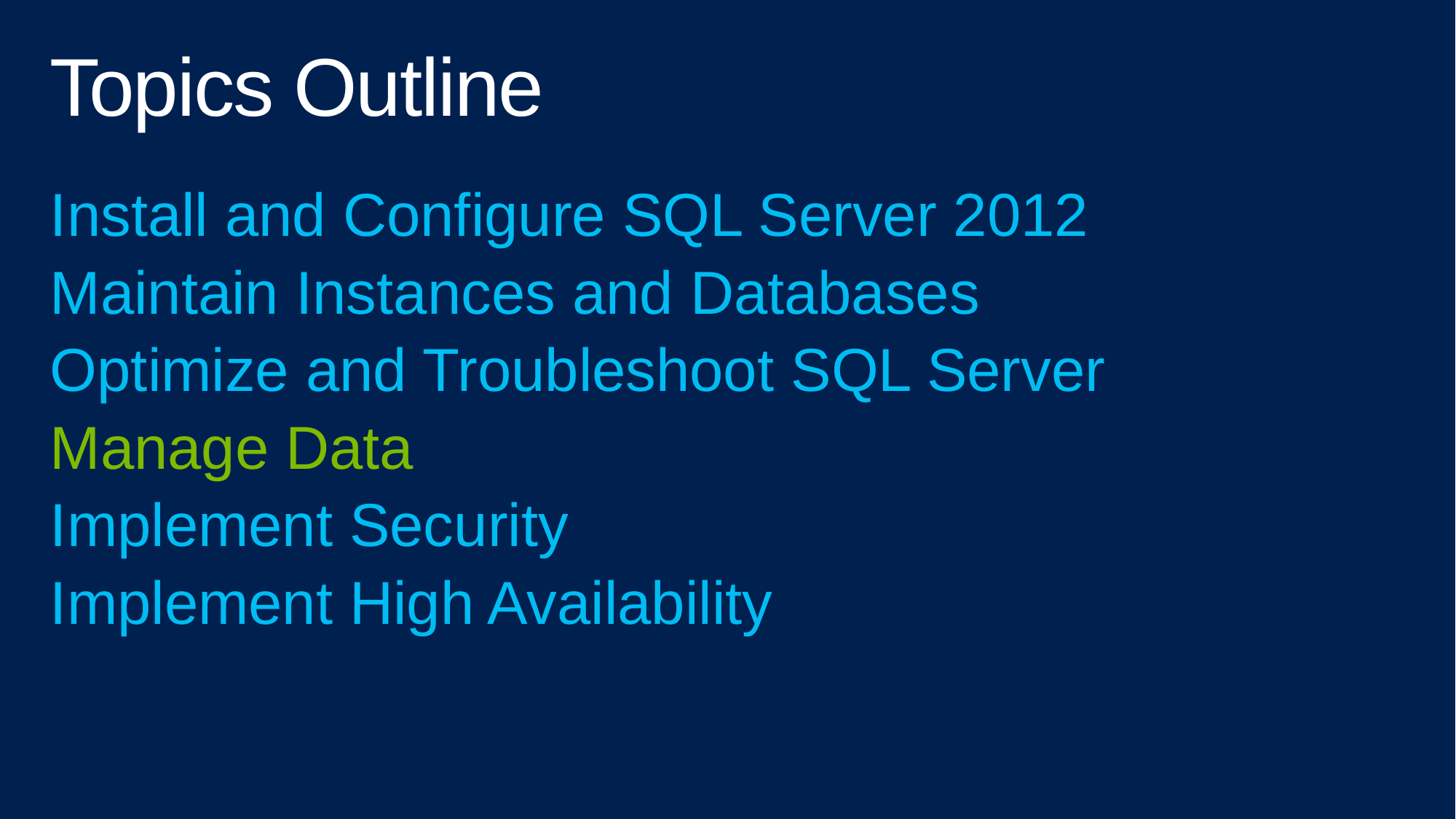

# Topics Outline
Install and Configure SQL Server 2012
Maintain Instances and Databases
Optimize and Troubleshoot SQL Server
Manage Data
Implement Security
Implement High Availability